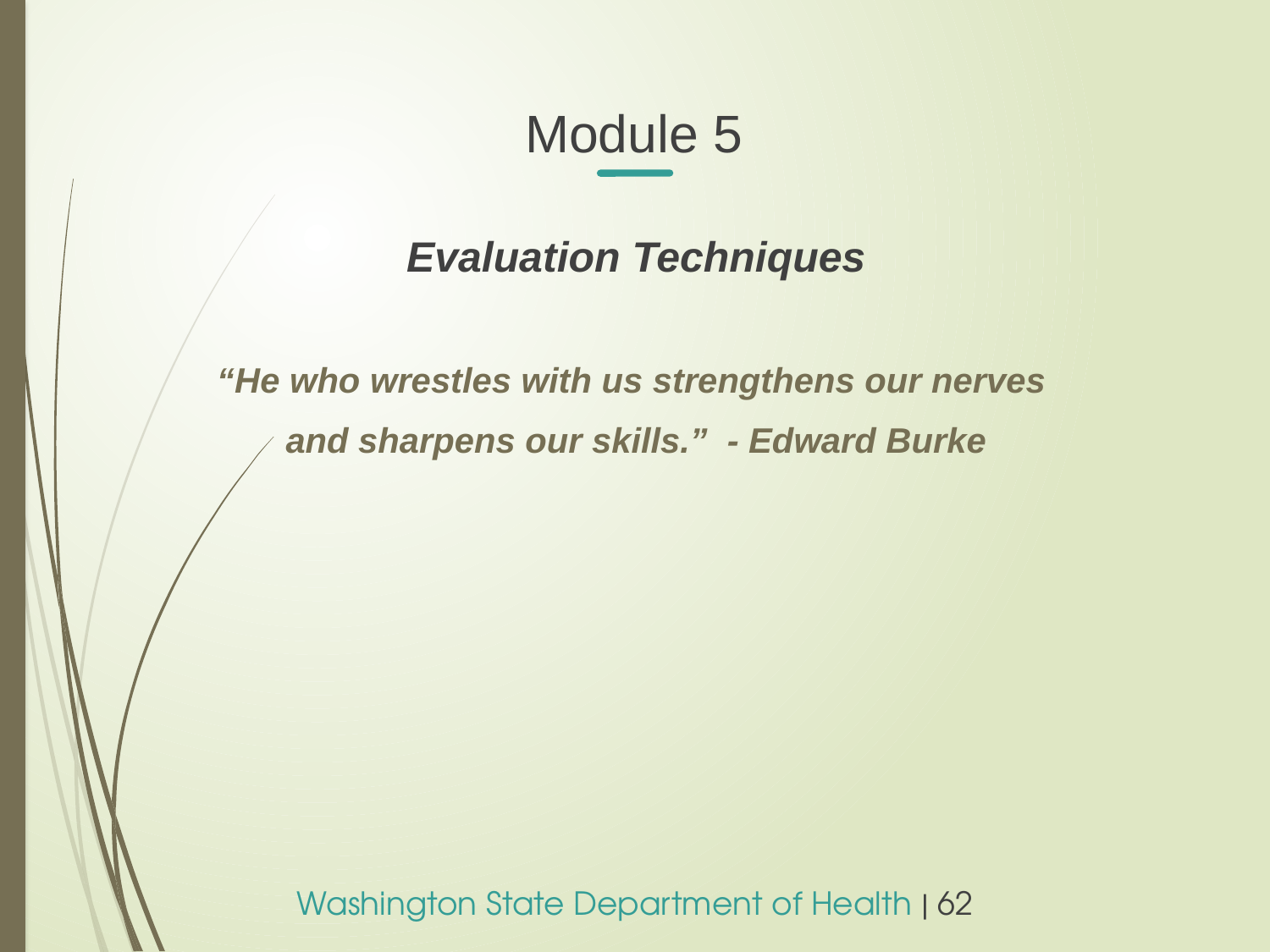

Module 5
Evaluation Techniques

“He who wrestles with us strengthens our nerves
and sharpens our skills.”  - Edward Burke